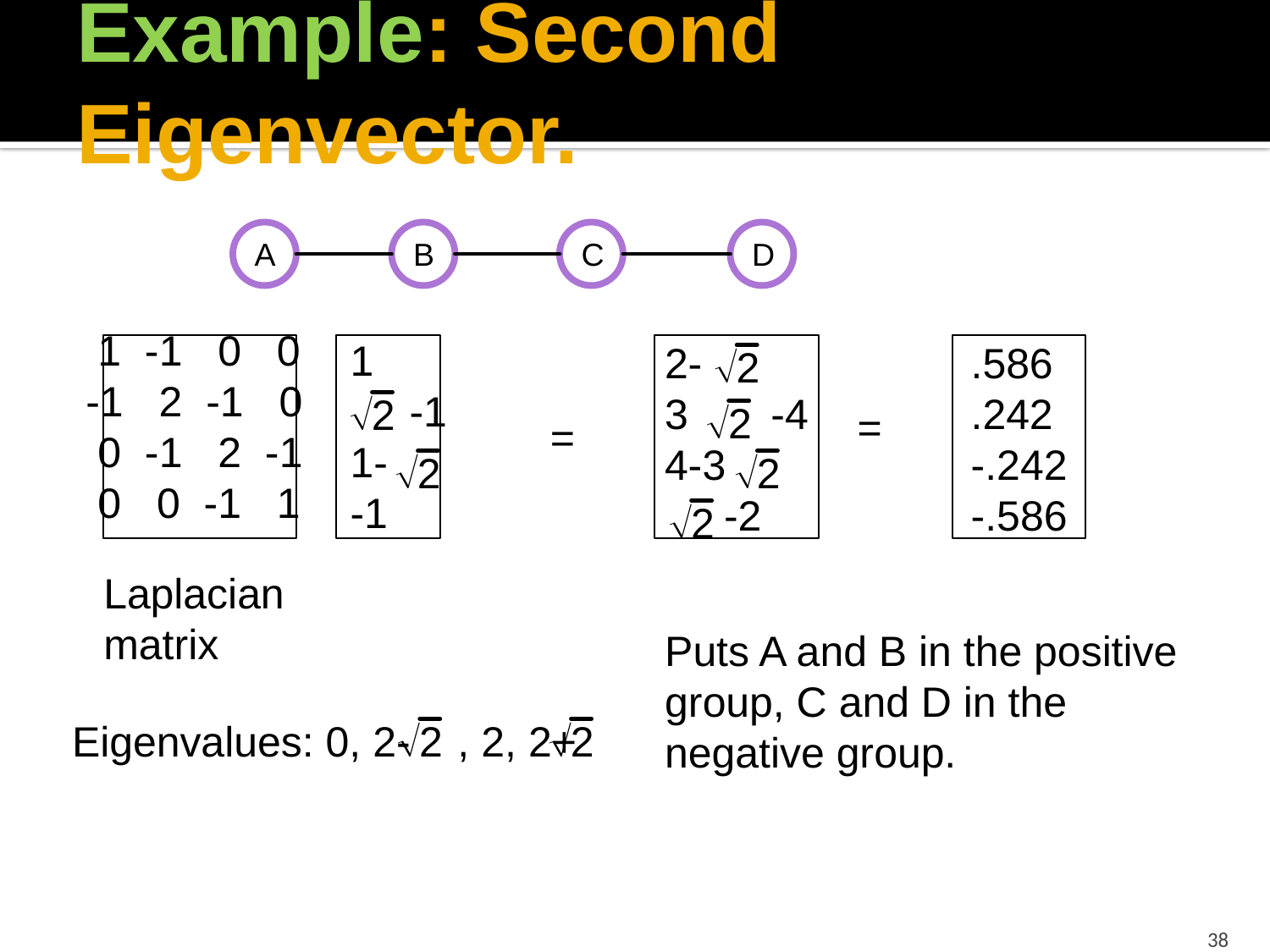

# Example: Second Eigenvector.
A
B
C
D
 1  -1   0   0
-1   2  -1   0
 0  -1   2  -1
 0   0  -1   1

1
     -1
1-
-1
2-
3       -4
4-3
     -2
.586
.242
-.242
-.586
√2

√2
√2
=
=
√2
√2
√2
Laplacian
matrix
Puts A and B in the positive
group, C and D in the
negative group.
√2
√2
Eigenvalues: 0, 2-    , 2, 2+
38